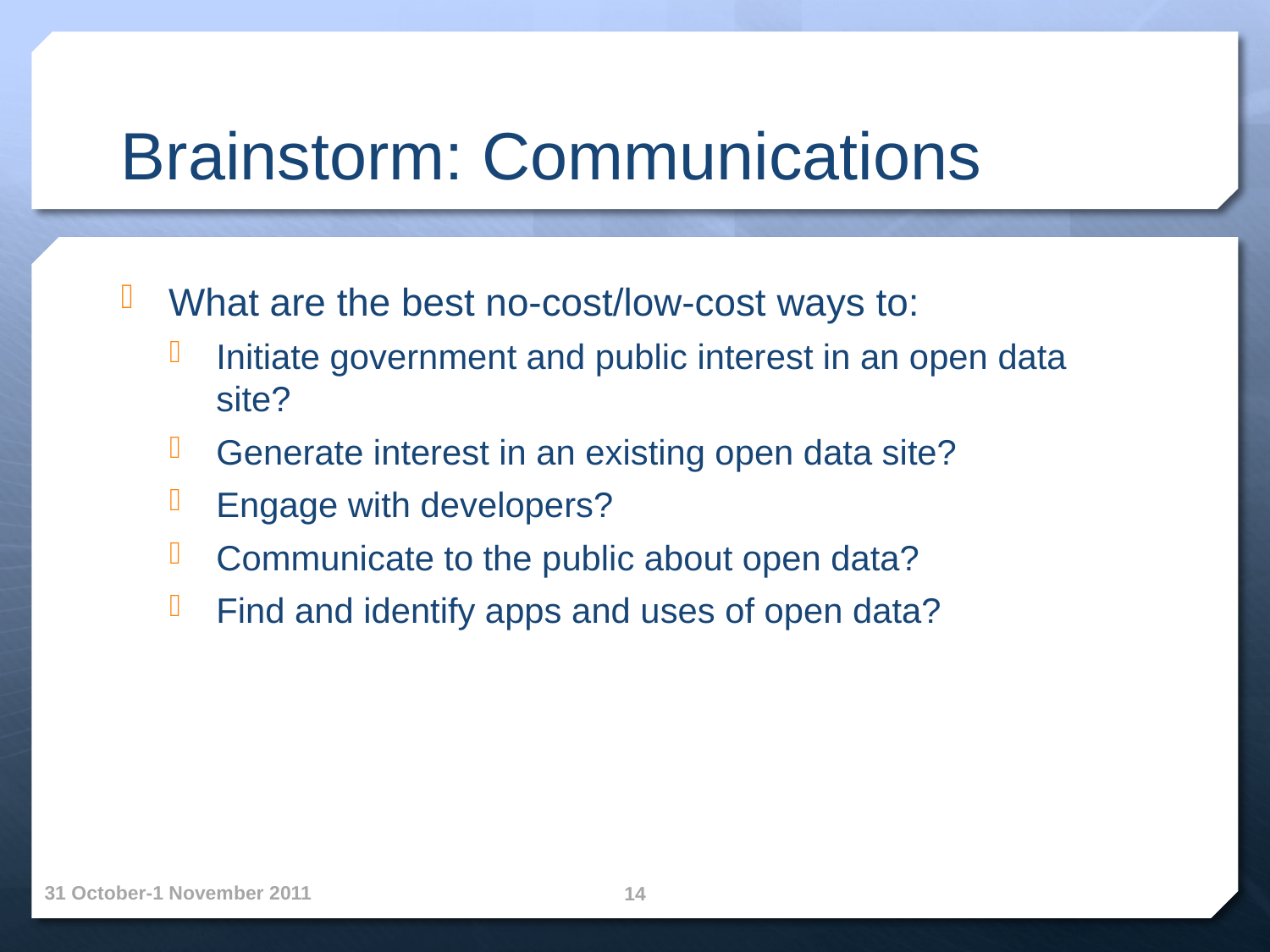

# Brainstorm: Communications
What are the best no-cost/low-cost ways to:
Initiate government and public interest in an open data site?
Generate interest in an existing open data site?
Engage with developers?
Communicate to the public about open data?
Find and identify apps and uses of open data?

31 October-1 November 2011
14